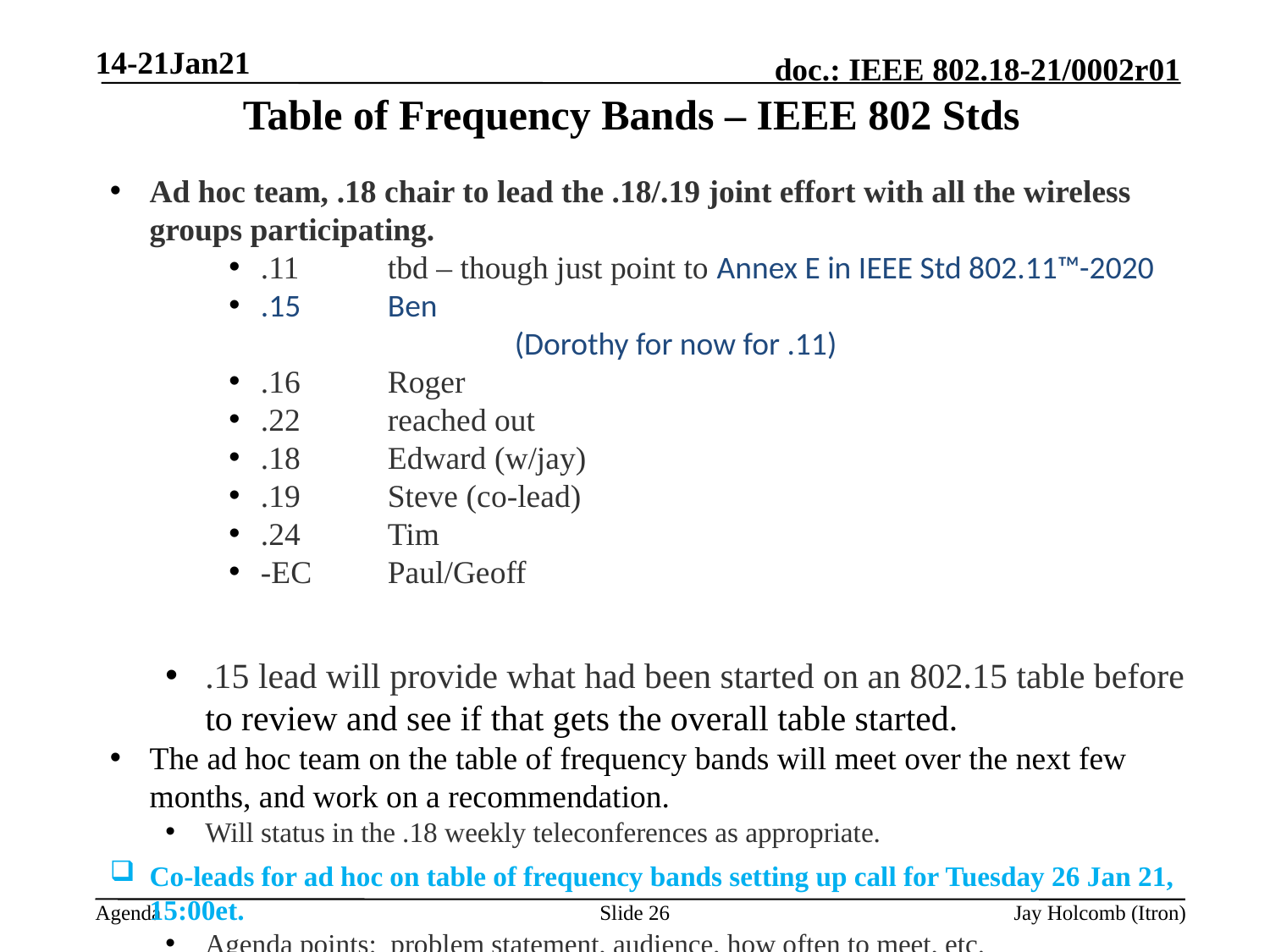

14-21Jan21
# Table of Frequency Bands – IEEE 802 Stds

Ad hoc team, .18 chair to lead the .18/.19 joint effort with all the wireless groups participating.
.11	tbd – though just point to Annex E in IEEE Std 802.11™-2020
.15 	Ben								(Dorothy for now for .11)
.16	Roger
.22	reached out
.18	Edward (w/jay)
.19	Steve (co-lead)
.24	Tim
-EC	Paul/Geoff

.15 lead will provide what had been started on an 802.15 table before to review and see if that gets the overall table started.
The ad hoc team on the table of frequency bands will meet over the next few months, and work on a recommendation.
Will status in the .18 weekly teleconferences as appropriate.
Co-leads for ad hoc on table of frequency bands setting up call for Tuesday 26 Jan 21, 15:00et.
Agenda points:  problem statement, audience, how often to meet, etc.

Slide 26
Jay Holcomb (Itron)